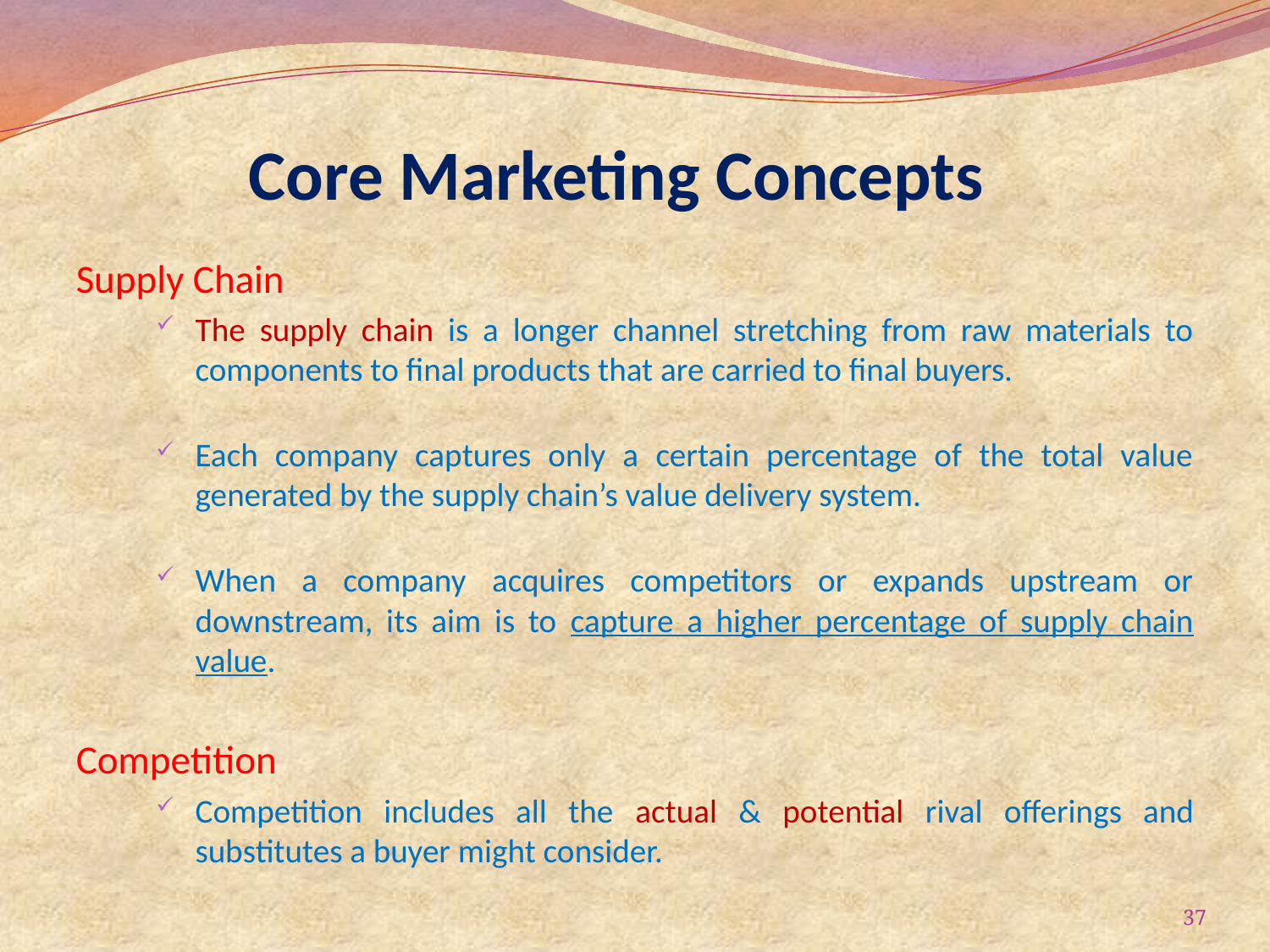

# Core Marketing Concepts
Supply Chain
The supply chain is a longer channel stretching from raw materials to components to final products that are carried to final buyers.

Each company captures only a certain percentage of the total value generated by the supply chain’s value delivery system.

When a company acquires competitors or expands upstream or downstream, its aim is to capture a higher percentage of supply chain value.

Competition
Competition includes all the actual & potential rival offerings and substitutes a buyer might consider.
37